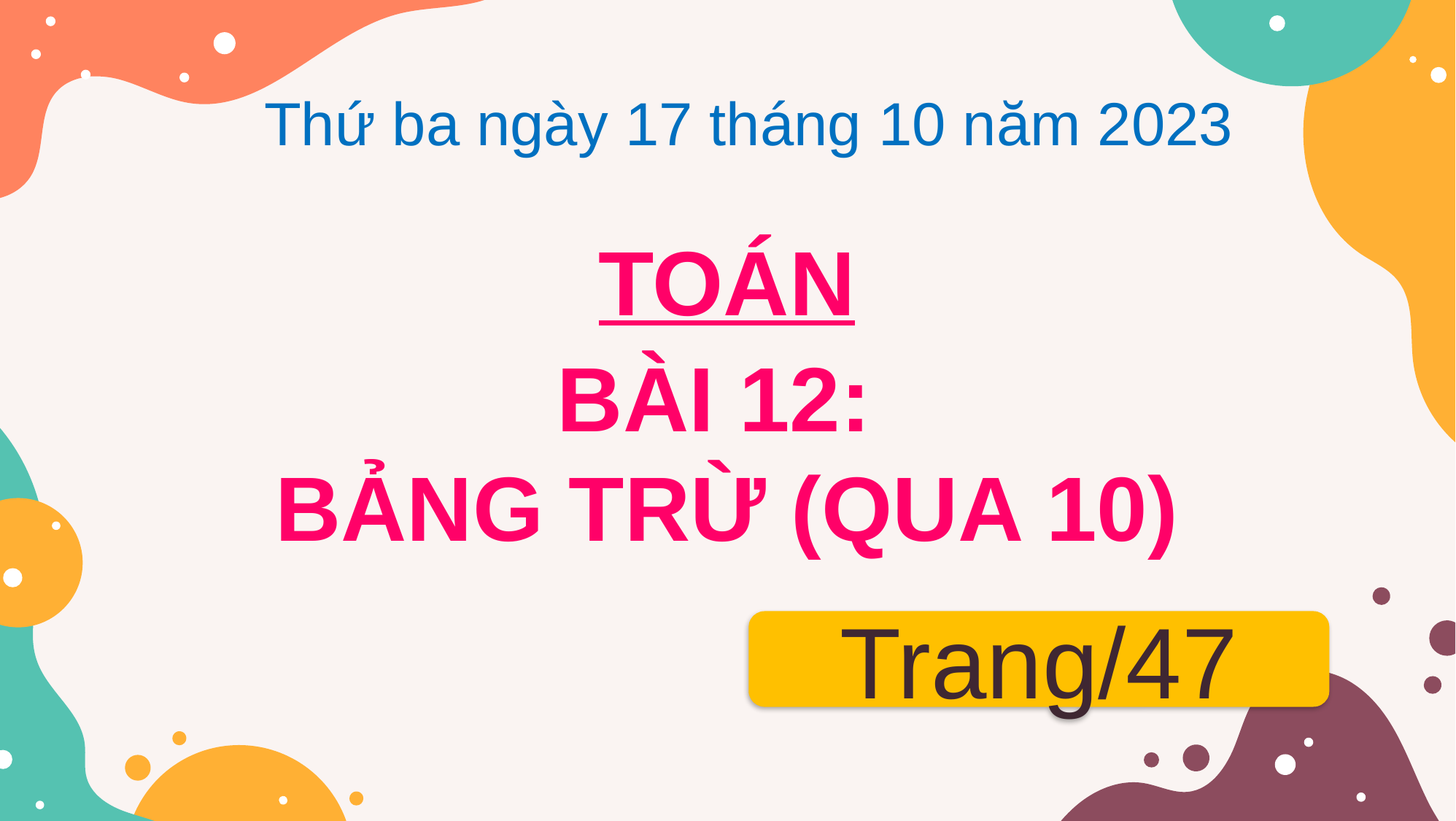

Thứ ba ngày 17 tháng 10 năm 2023
TOÁN
BÀI 12:
BẢNG TRỪ (QUA 10)
Trang/47